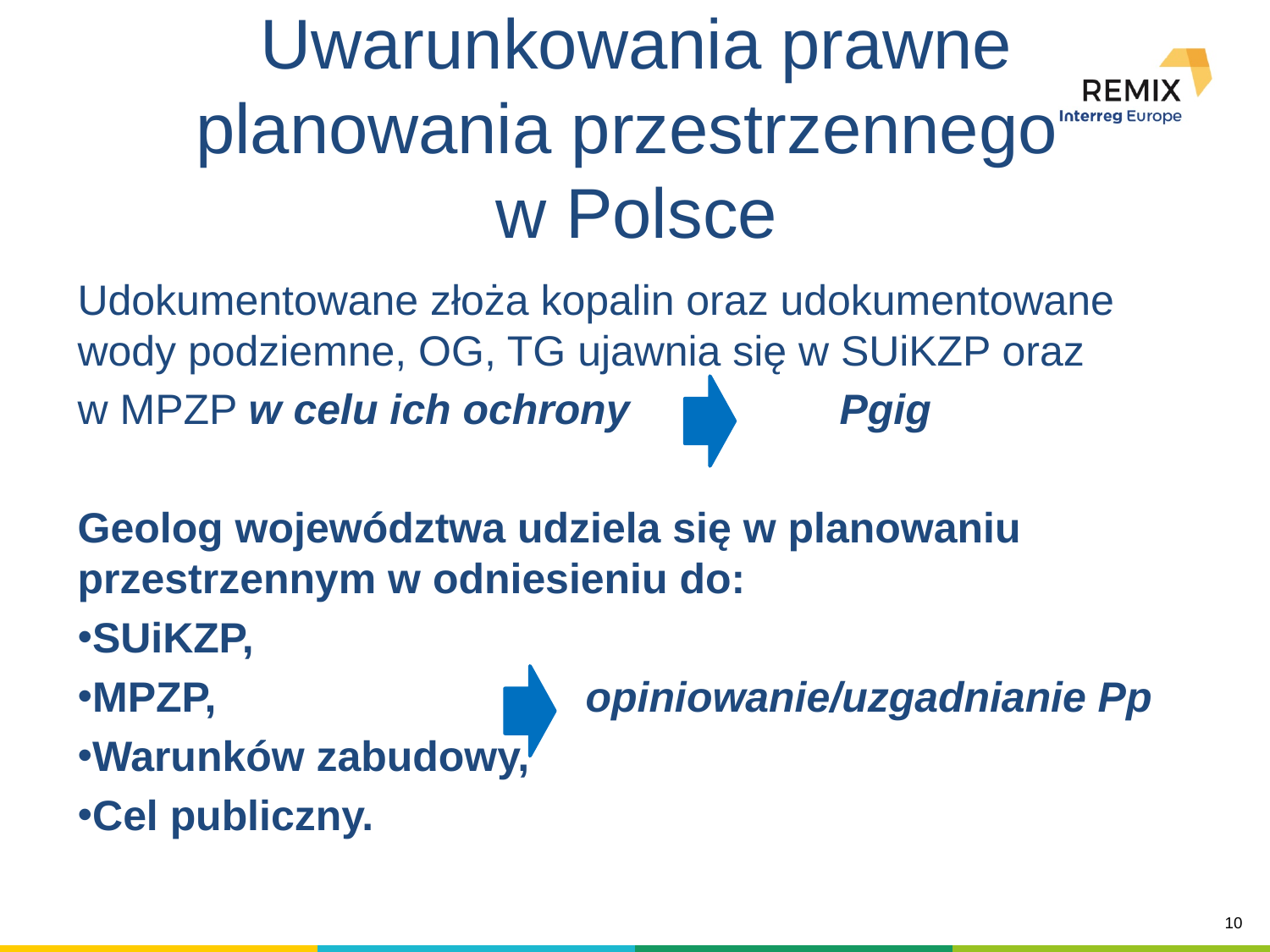

# Uwarunkowania prawne planowania przestrzennego w Polsce
Udokumentowane złoża kopalin oraz udokumentowane wody podziemne, OG, TG ujawnia się w SUiKZP oraz
w MPZP w celu ich ochrony 		Pgig

Geolog województwa udziela się w planowaniu przestrzennym w odniesieniu do:
SUiKZP,
MPZP,			opiniowanie/uzgadnianie Pp
Warunków zabudowy,
Cel publiczny.